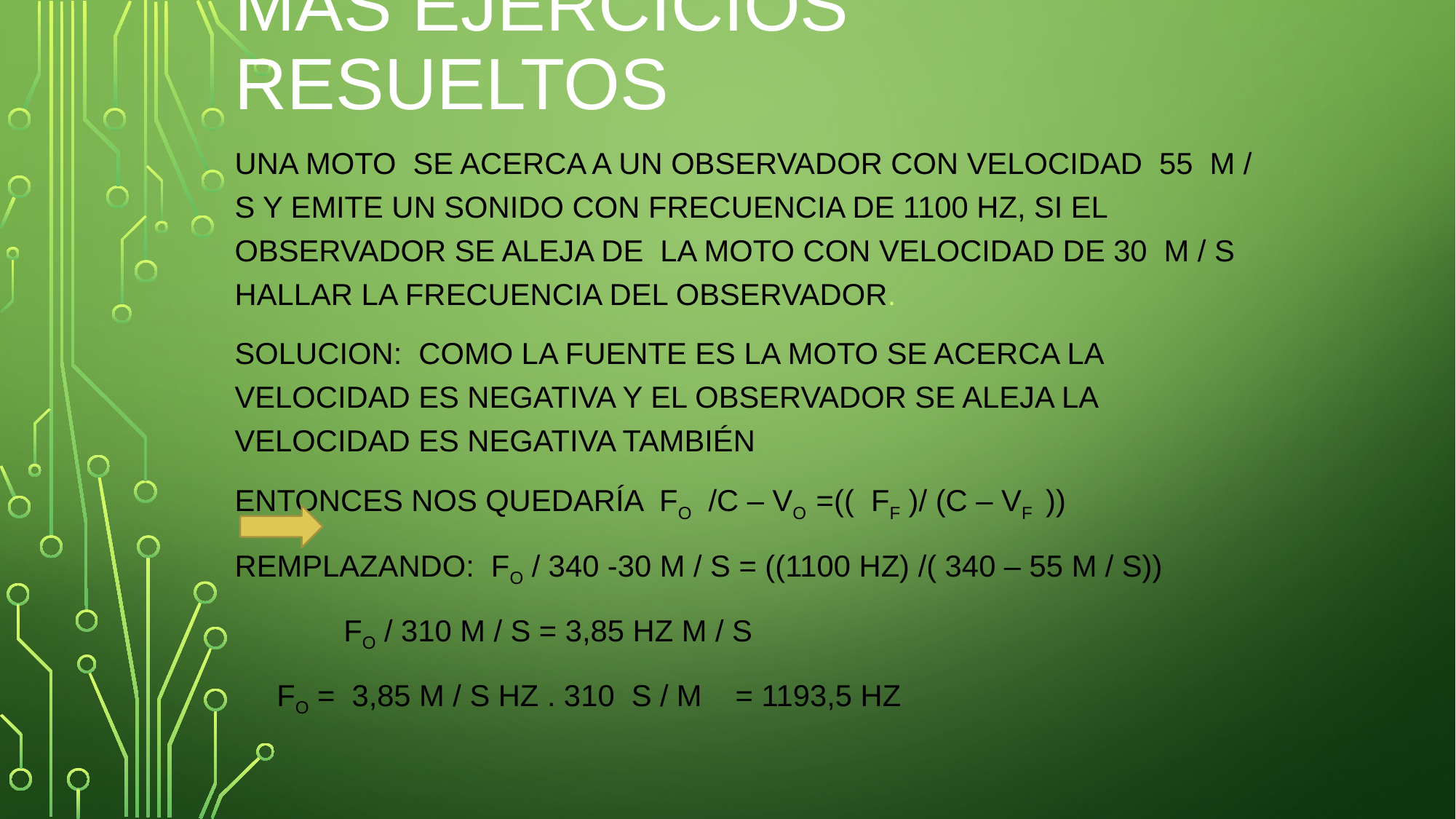

# Mas ejercicios resueltos
Una moto  se acerca a un observador con velocidad  55  m / s y emite un sonido con frecuencia de 1100 Hz, si el observador se aleja de  la moto con velocidad de 30  m / s hallar la frecuencia del observador.
Solucion:  Como la fuente es la moto se acerca la velocidad es negativa y el observador se aleja la velocidad es negativa también
Entonces nos quedaría  Fo  /c – vo  =((  Ff )/ (c – vf  ))
Remplazando:  Fo / 340 -30 m / s = ((1100 Hz) /( 340 – 55 m / s))
             Fo / 310 m / s = 3,85 Hz m / s
     Fo =  3,85 m / s Hz . 310  s / m    = 1193,5 Hz